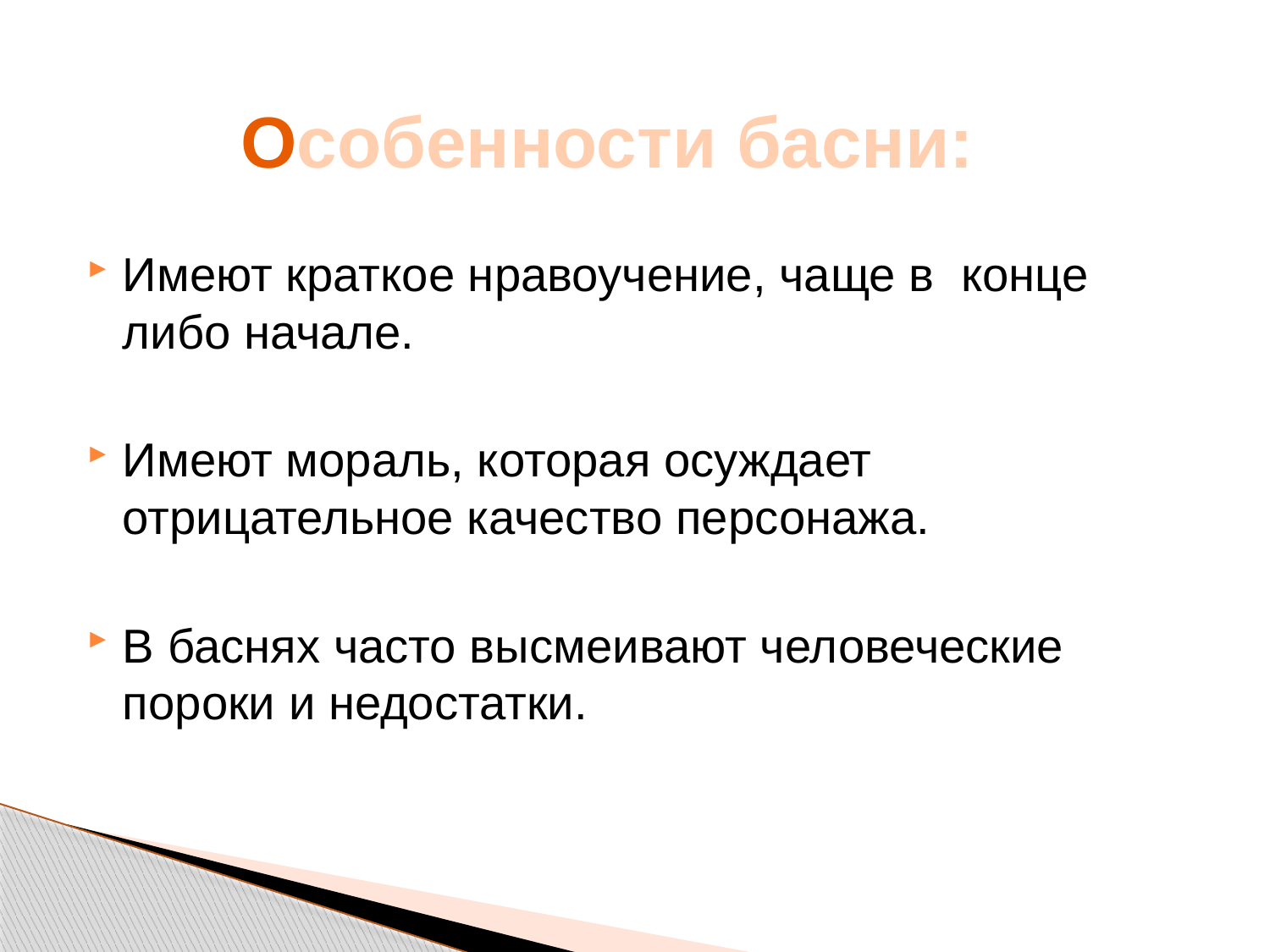

# Особенности басни:
Имеют краткое нравоучение, чаще в  конце либо начале.

Имеют мораль, которая осуждает отрицательное качество персонажа.

В баснях часто высмеивают человеческие пороки и недостатки.